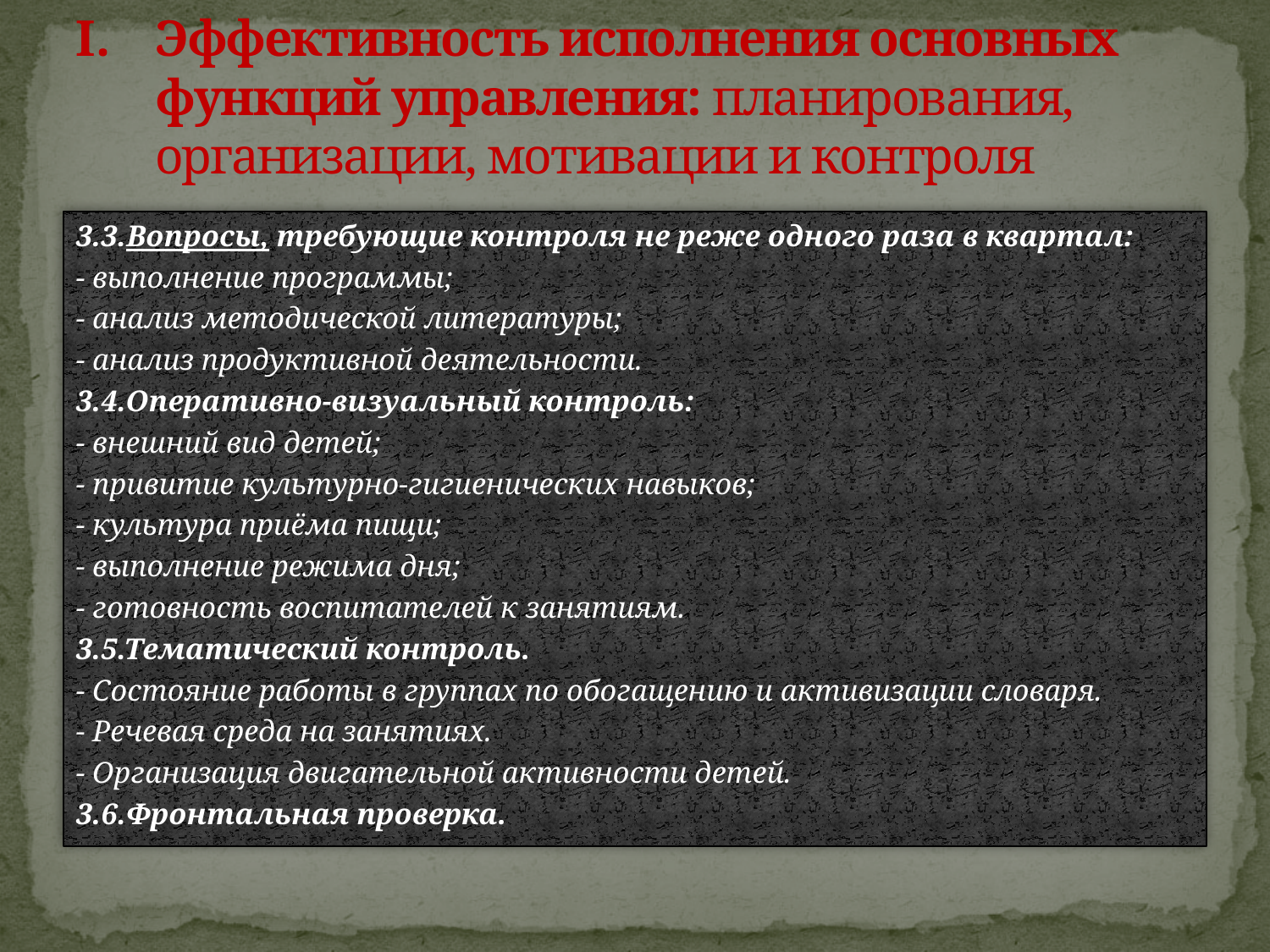

# Эффективность исполнения основных функций управления: планирования, организации, мотивации и контроля
3.3.Вопросы, требующие контроля не реже одного раза в квартал:
- выполнение программы;
- анализ методической литературы;
- анализ продуктивной деятельности.
3.4.Оперативно-визуальный контроль:
- внешний вид детей;
- привитие культурно-гигиенических навыков;
- культура приёма пищи;
- выполнение режима дня;
- готовность воспитателей к занятиям.
3.5.Тематический контроль.
- Состояние работы в группах по обогащению и активизации словаря.
- Речевая среда на занятиях.
- Организация двигательной активности детей.
3.6.Фронтальная проверка.